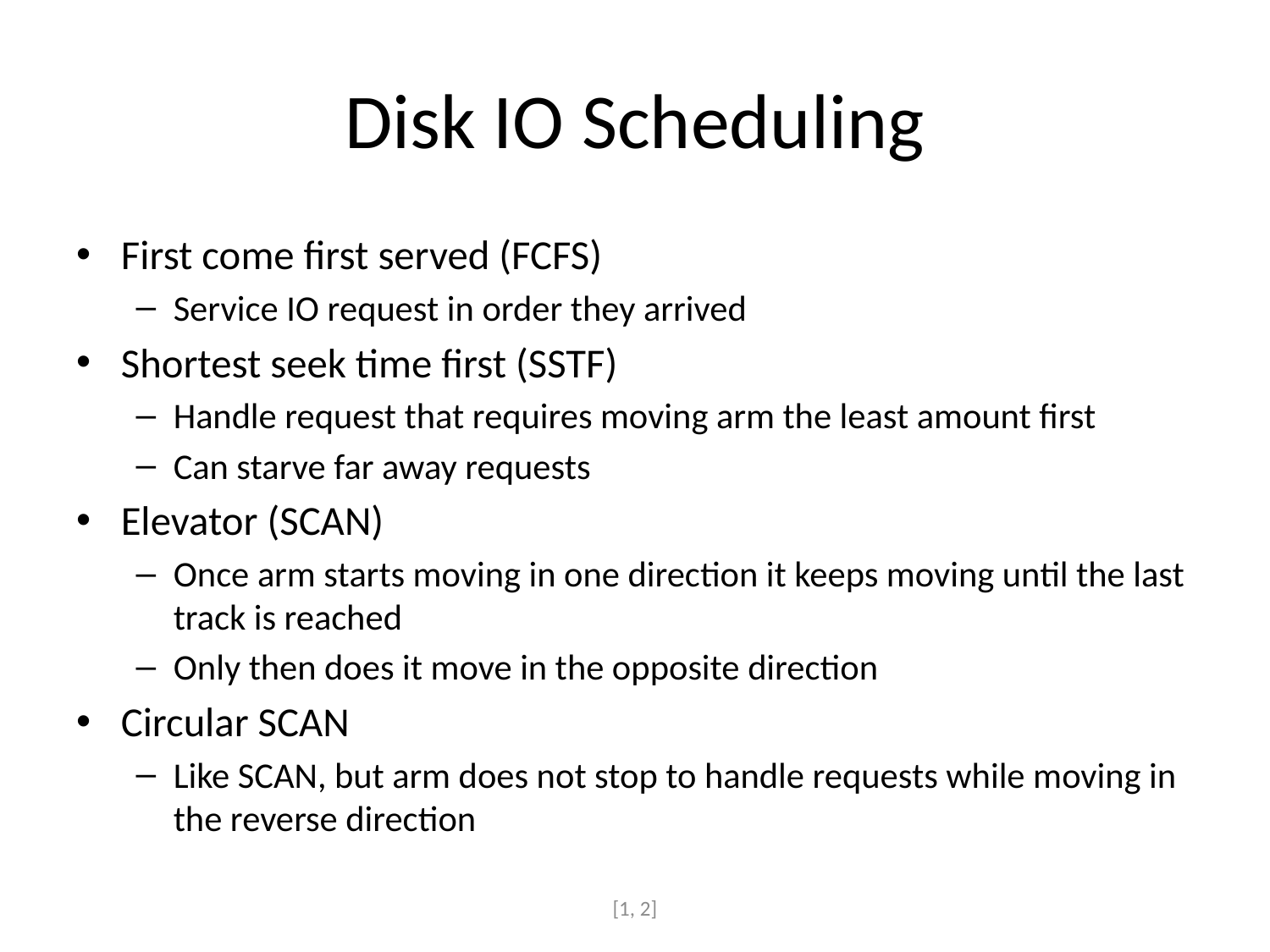

# Disk IO Scheduling
First come first served (FCFS)
Service IO request in order they arrived
Shortest seek time first (SSTF)
Handle request that requires moving arm the least amount first
Can starve far away requests
Elevator (SCAN)
Once arm starts moving in one direction it keeps moving until the last track is reached
Only then does it move in the opposite direction
Circular SCAN
Like SCAN, but arm does not stop to handle requests while moving in the reverse direction
[1, 2]